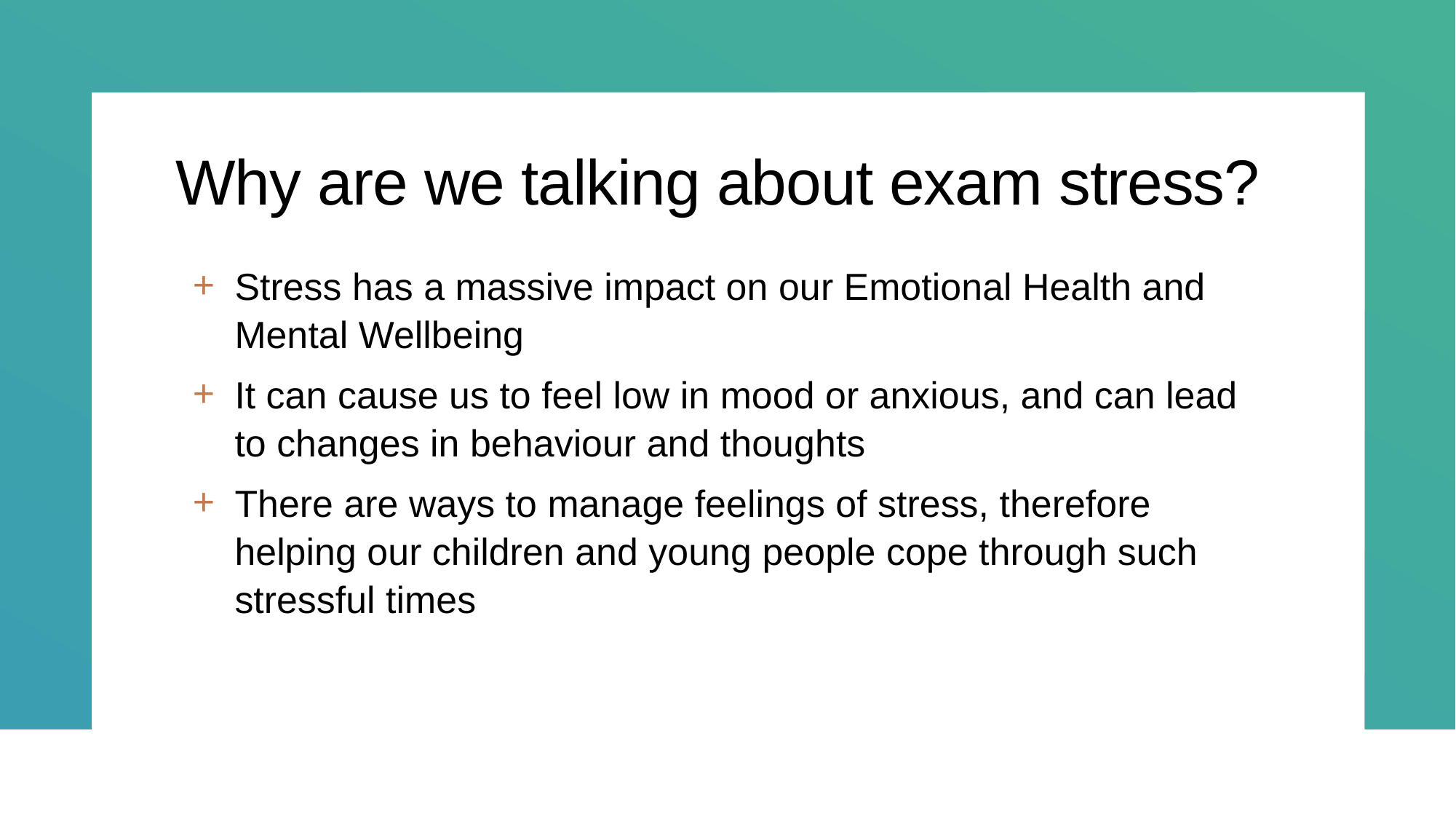

# Why are we talking about exam stress?
Stress has a massive impact on our Emotional Health and Mental Wellbeing
It can cause us to feel low in mood or anxious, and can lead to changes in behaviour and thoughts
There are ways to manage feelings of stress, therefore helping our children and young people cope through such stressful times